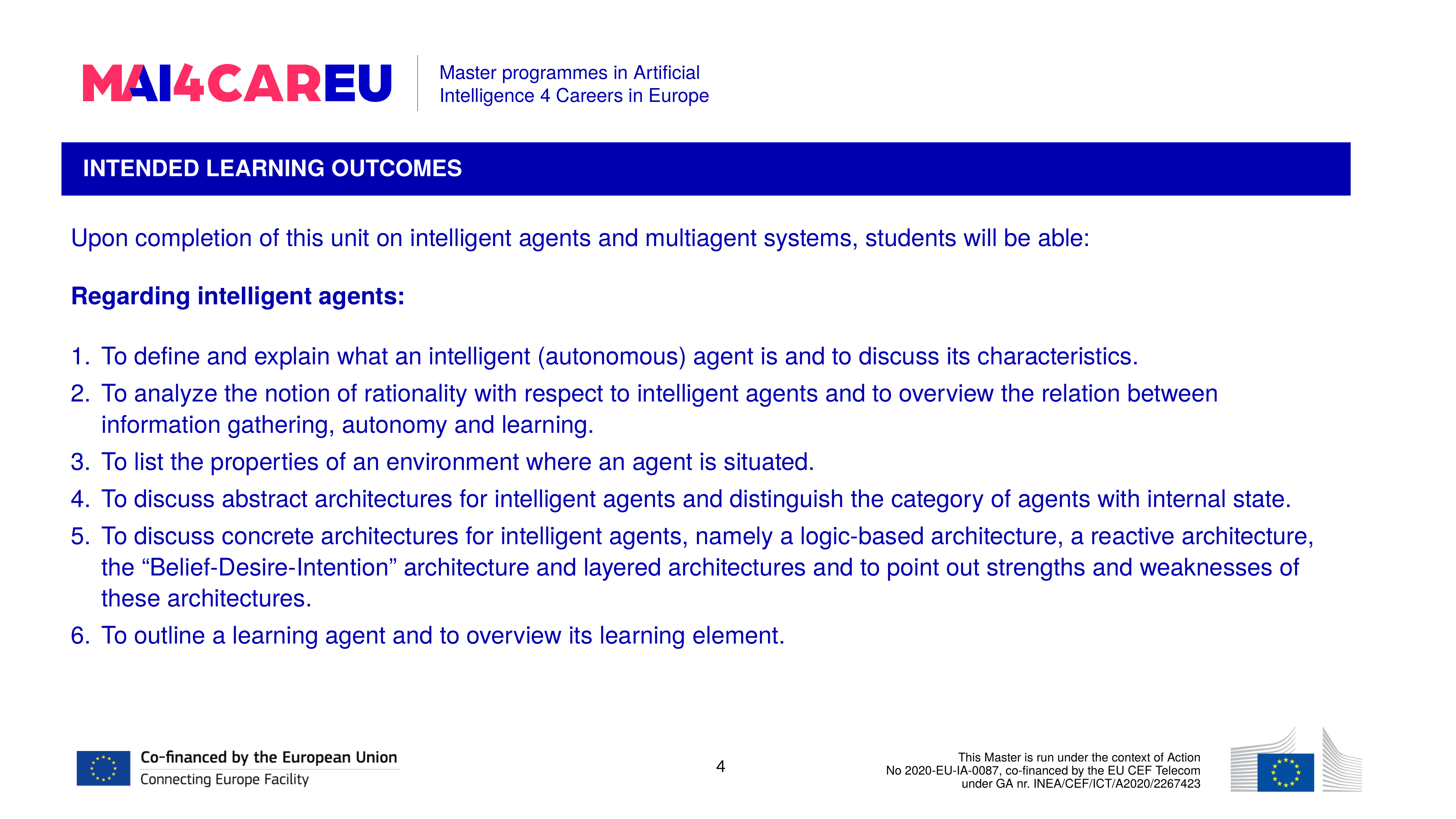

INTENDED LEARNING OUTCOMES
Upon completion of this unit on intelligent agents and multiagent systems, students will be able:

Regarding intelligent agents:

To define and explain what an intelligent (autonomous) agent is and to discuss its characteristics.
To analyze the notion of rationality with respect to intelligent agents and to overview the relation between information gathering, autonomy and learning.
To list the properties of an environment where an agent is situated.
To discuss abstract architectures for intelligent agents and distinguish the category of agents with internal state.
To discuss concrete architectures for intelligent agents, namely a logic-based architecture, a reactive architecture, the “Belief-Desire-Intention” architecture and layered architectures and to point out strengths and weaknesses of these architectures.
To outline a learning agent and to overview its learning element.

4